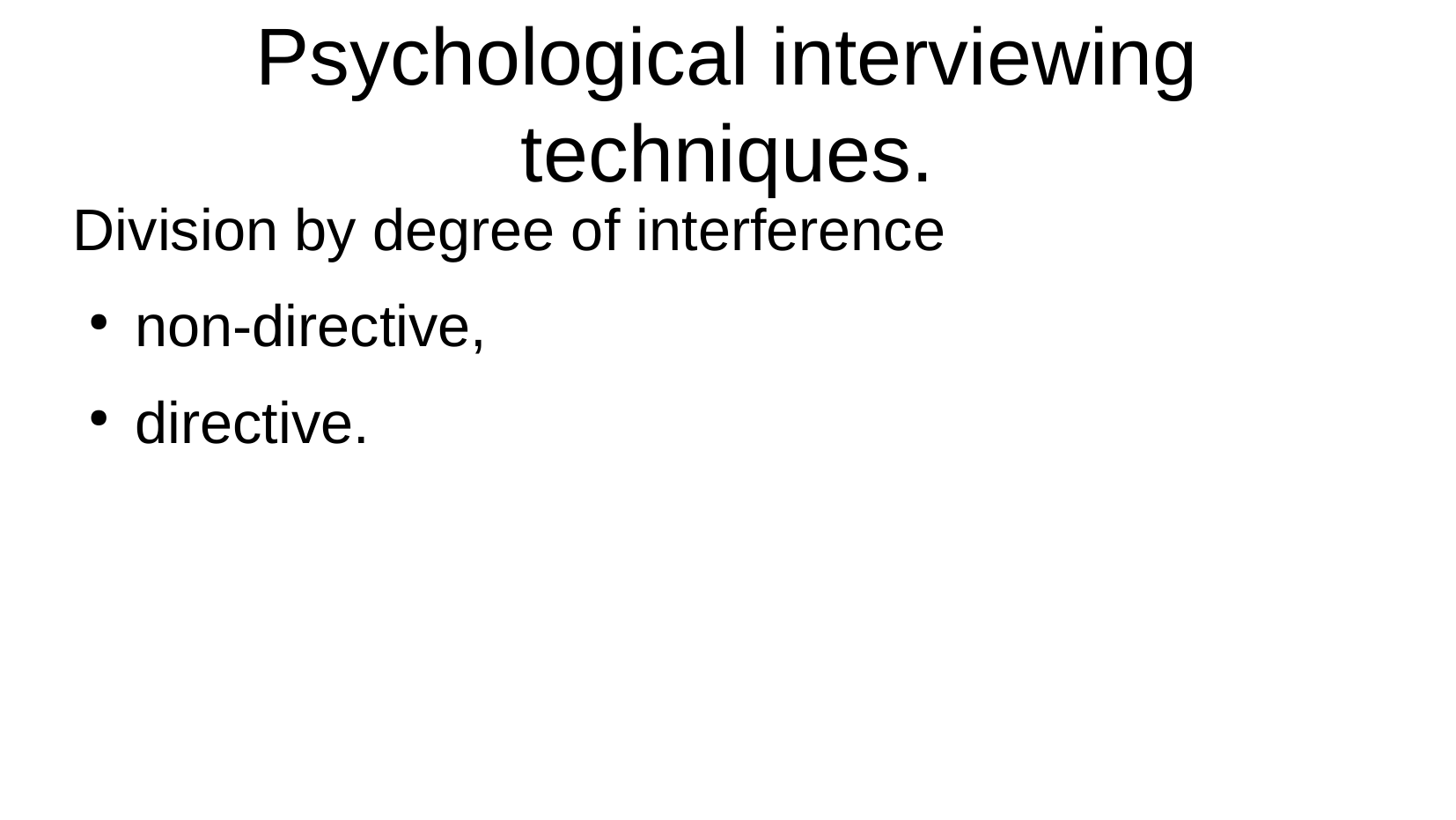

Psychological interviewing techniques.
Division by degree of interference
non-directive,
directive.